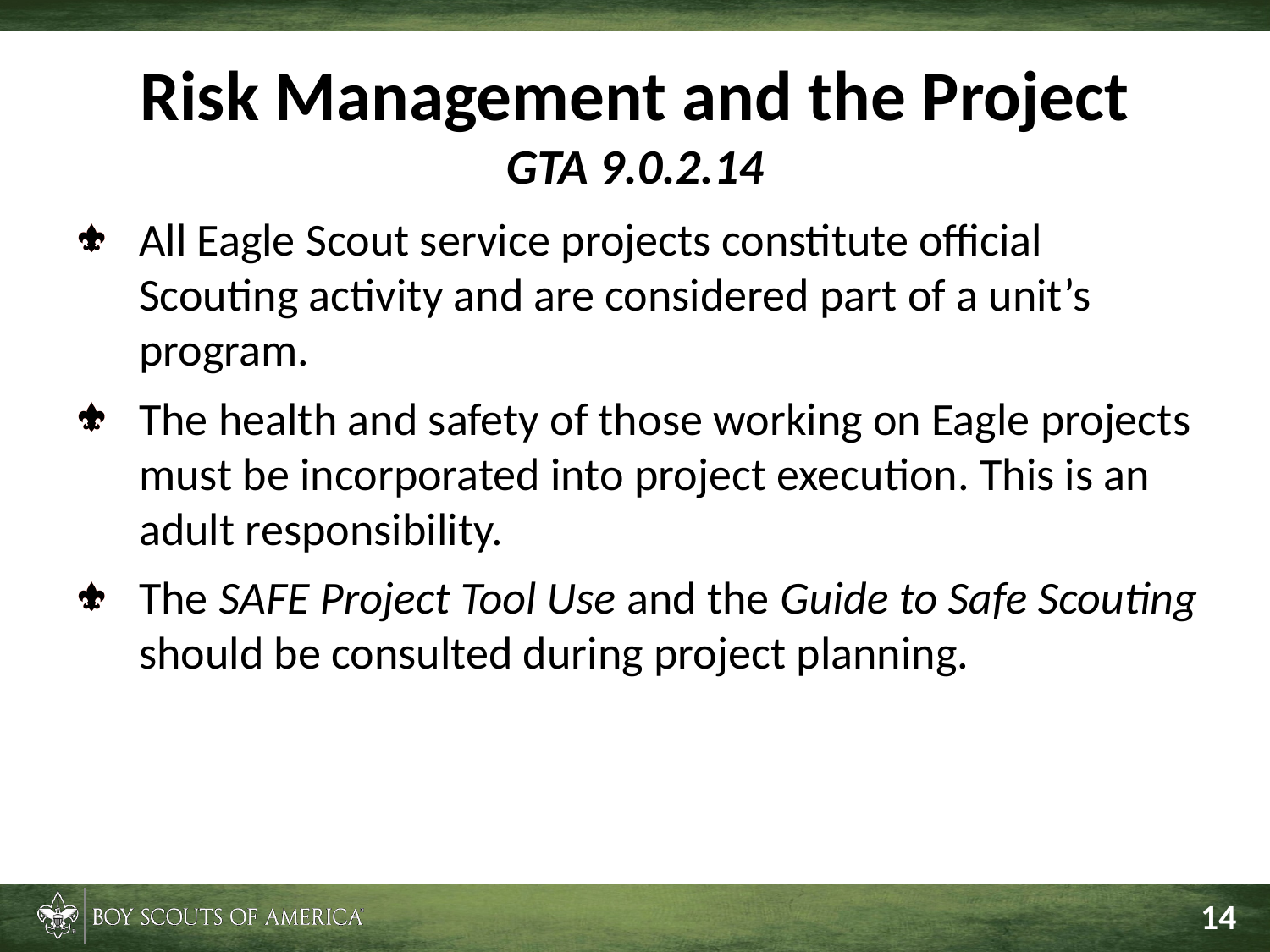

# Risk Management and the Project GTA 9.0.2.14
All Eagle Scout service projects constitute official Scouting activity and are considered part of a unit’s program.
The health and safety of those working on Eagle projects must be incorporated into project execution. This is an adult responsibility.
The SAFE Project Tool Use and the Guide to Safe Scouting should be consulted during project planning.